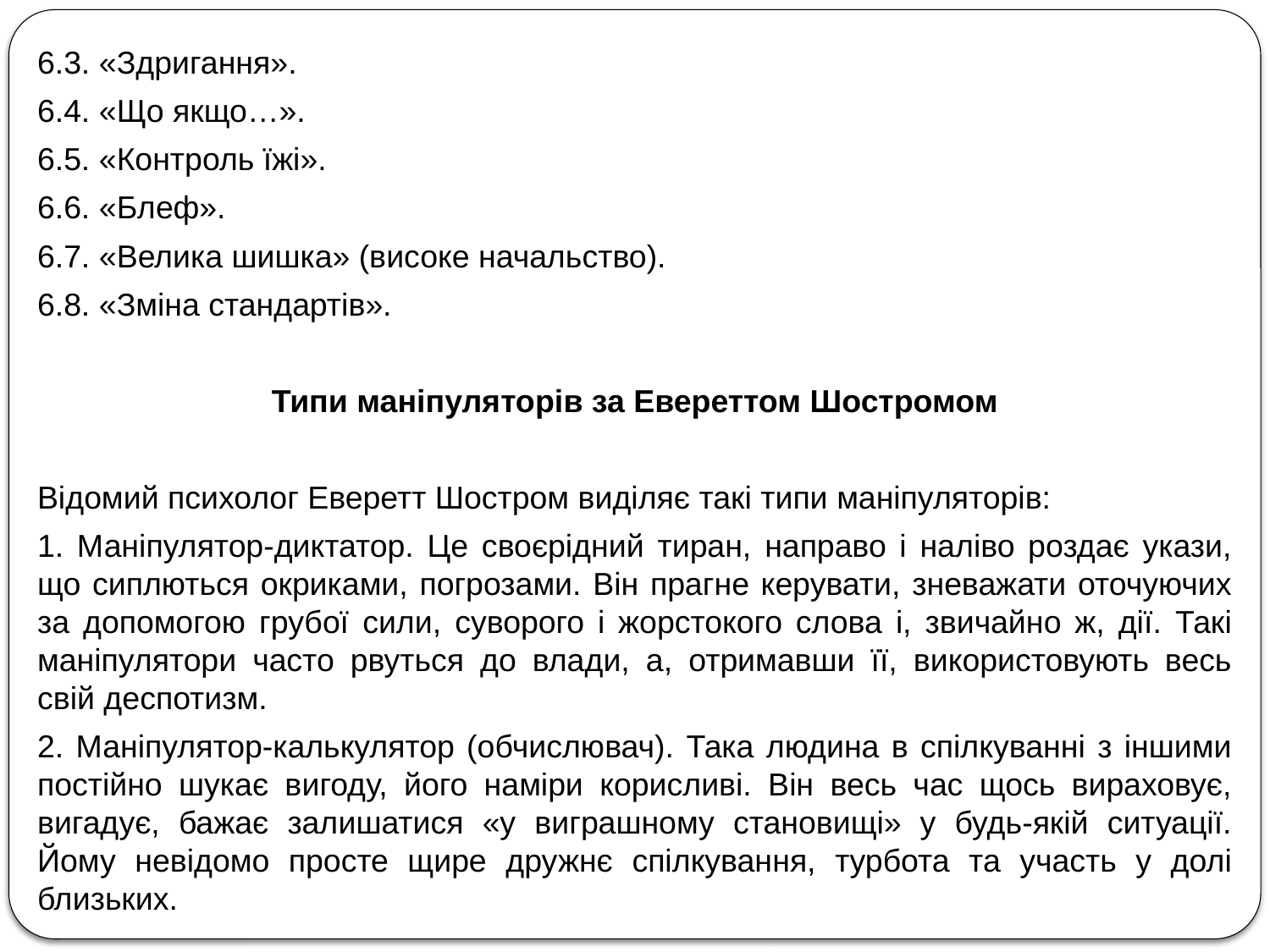

6.3. «Здригання».
6.4. «Що якщо…».
6.5. «Контроль їжі».
6.6. «Блеф».
6.7. «Велика шишка» (високе начальство).
6.8. «Зміна стандартів».

Типи маніпуляторів за Евереттом Шостромом

Відомий психолог Еверетт Шостром виділяє такі типи маніпуляторів:
1. Маніпулятор-диктатор. Це своєрідний тиран, направо і наліво роздає укази, що сиплються окриками, погрозами. Він прагне керувати, зневажати оточуючих за допомогою грубої сили, суворого і жорстокого слова і, звичайно ж, дії. Такі маніпулятори часто рвуться до влади, а, отримавши її, використовують весь свій деспотизм.
2. Маніпулятор-калькулятор (обчислювач). Така людина в спілкуванні з іншими постійно шукає вигоду, його наміри корисливі. Він весь час щось вираховує, вигадує, бажає залишатися «у виграшному становищі» у будь-якій ситуації. Йому невідомо просте щире дружнє спілкування, турбота та участь у долі близьких.